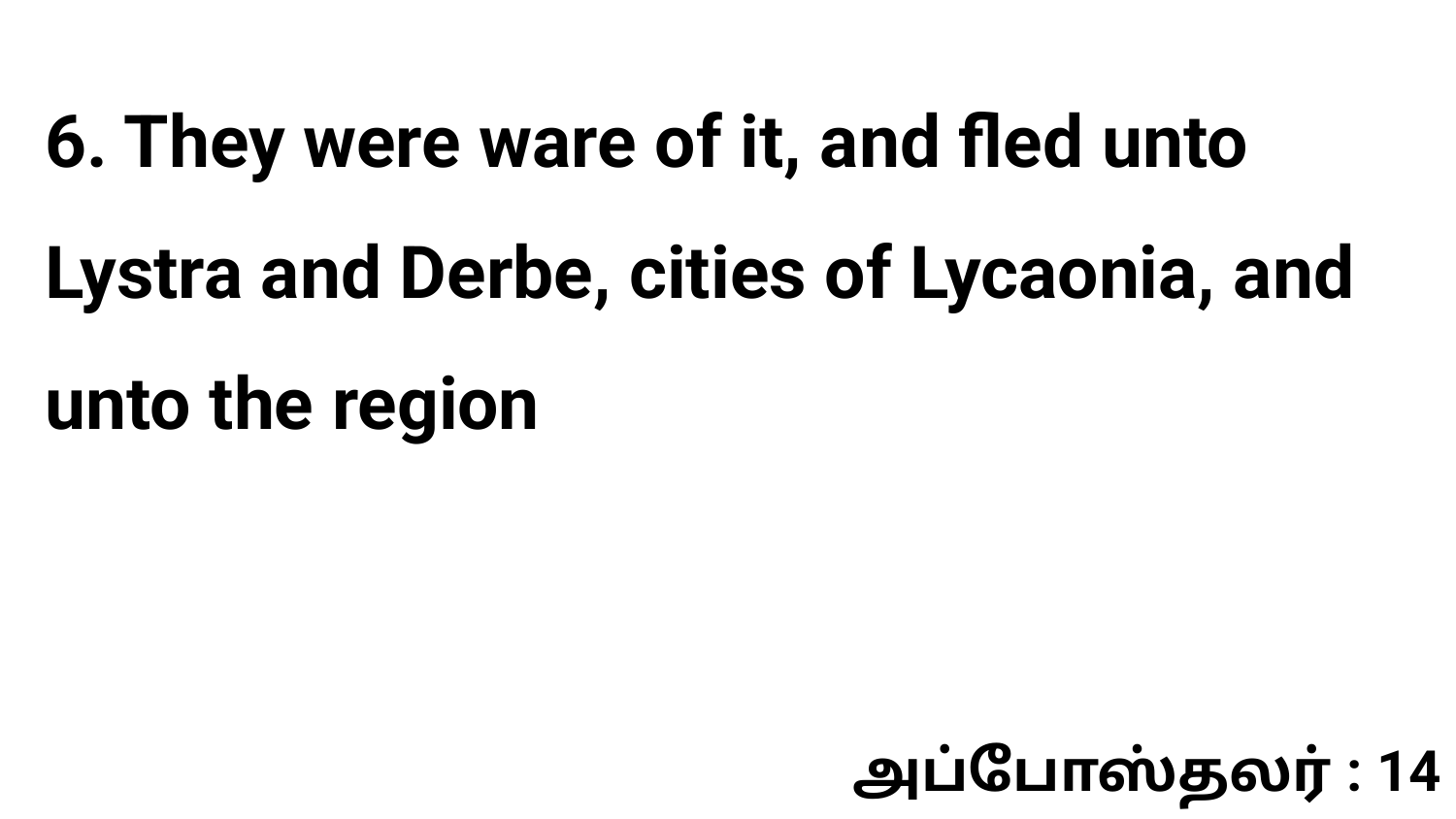

6. They were ware of it, and fled unto Lystra and Derbe, cities of Lycaonia, and unto the region
அப்போஸ்தலர் : 14